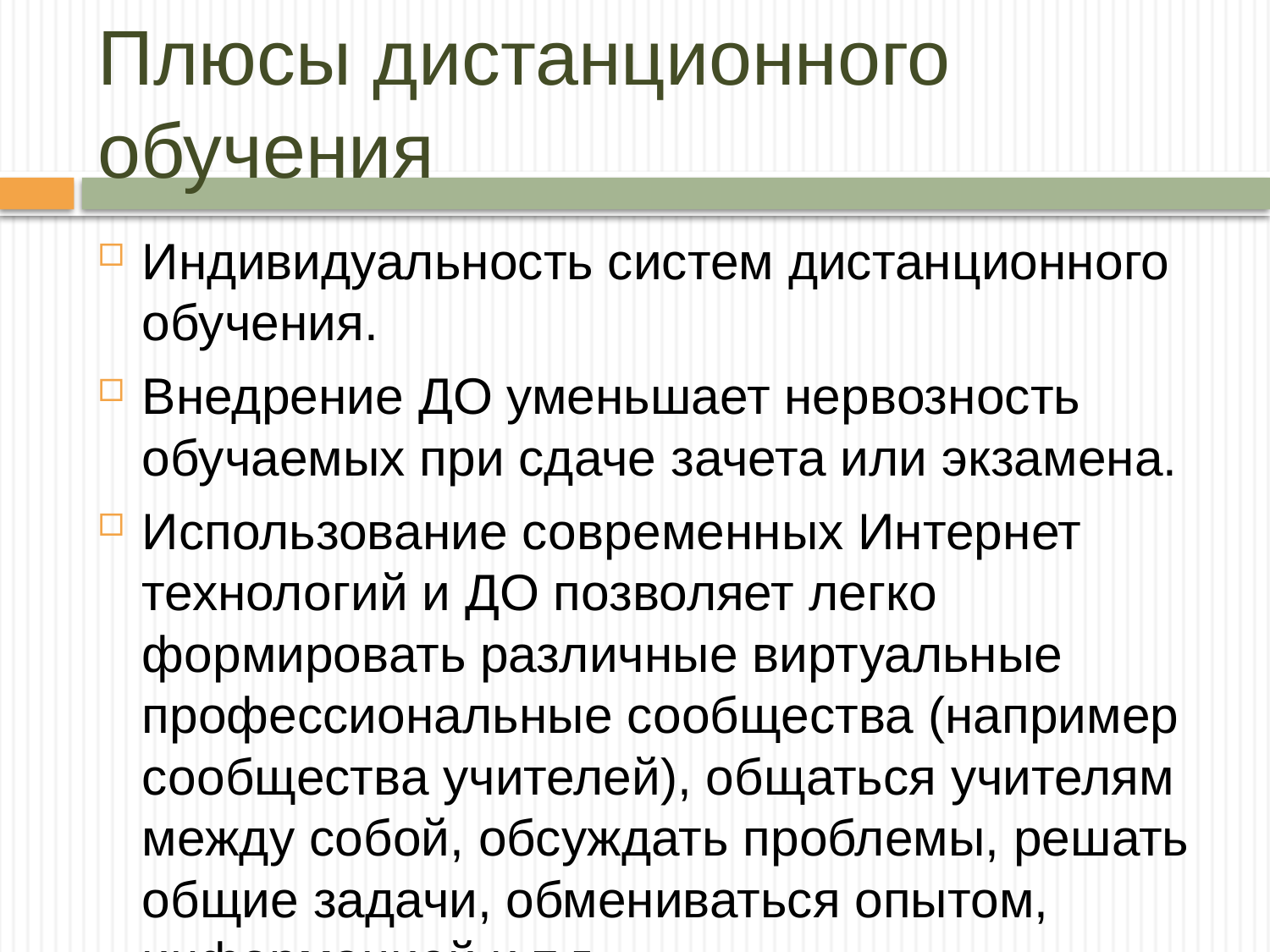

# Плюсы дистанционного обучения
Индивидуальность систем дистанционного обучения.
Внедрение ДО уменьшает нервозность обучаемых при сдаче зачета или экзамена.
Использование современных Интернет технологий и ДО позволяет легко формировать различные виртуальные профессиональные сообщества (например сообщества учителей), общаться учителям между собой, обсуждать проблемы, решать общие задачи, обмениваться опытом, информацией и т.д.